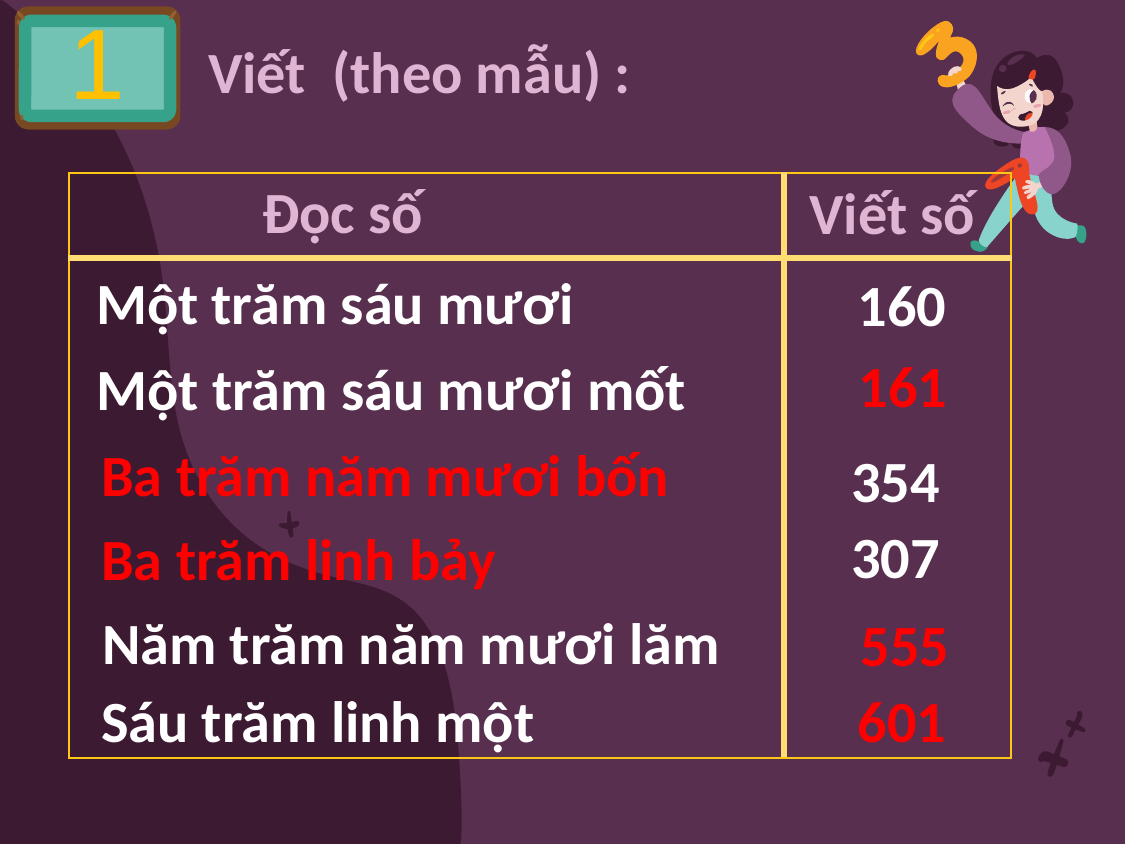

1

Viết  (theo mẫu) :
Đọc số
Viết số
|  |  |
| --- | --- |
|  |  |
Một trăm sáu mươi
160
161
Một trăm sáu mươi mốt
Ba trăm năm mươi bốn
354
307
Ba trăm linh bảy
Năm trăm năm mươi lăm
555
Sáu trăm linh một
601